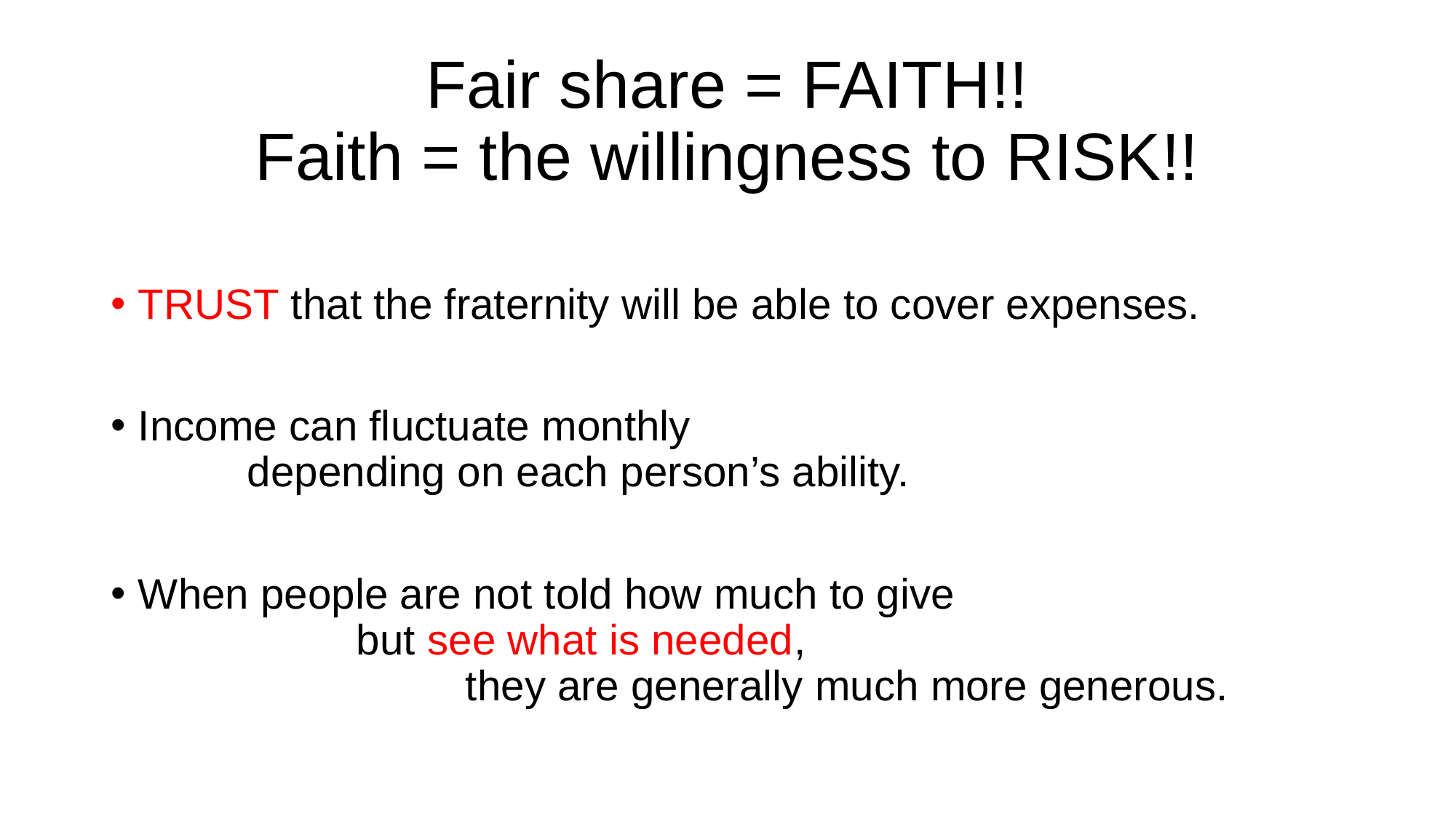

# Fair share = FAITH!! Faith = the willingness to RISK!!
TRUST that the fraternity will be able to cover expenses.

Income can fluctuate monthly                                                         	depending on each person’s ability.

When people are not told how much to give                                                  	but see what is needed,                                                                  	they are generally much more generous.